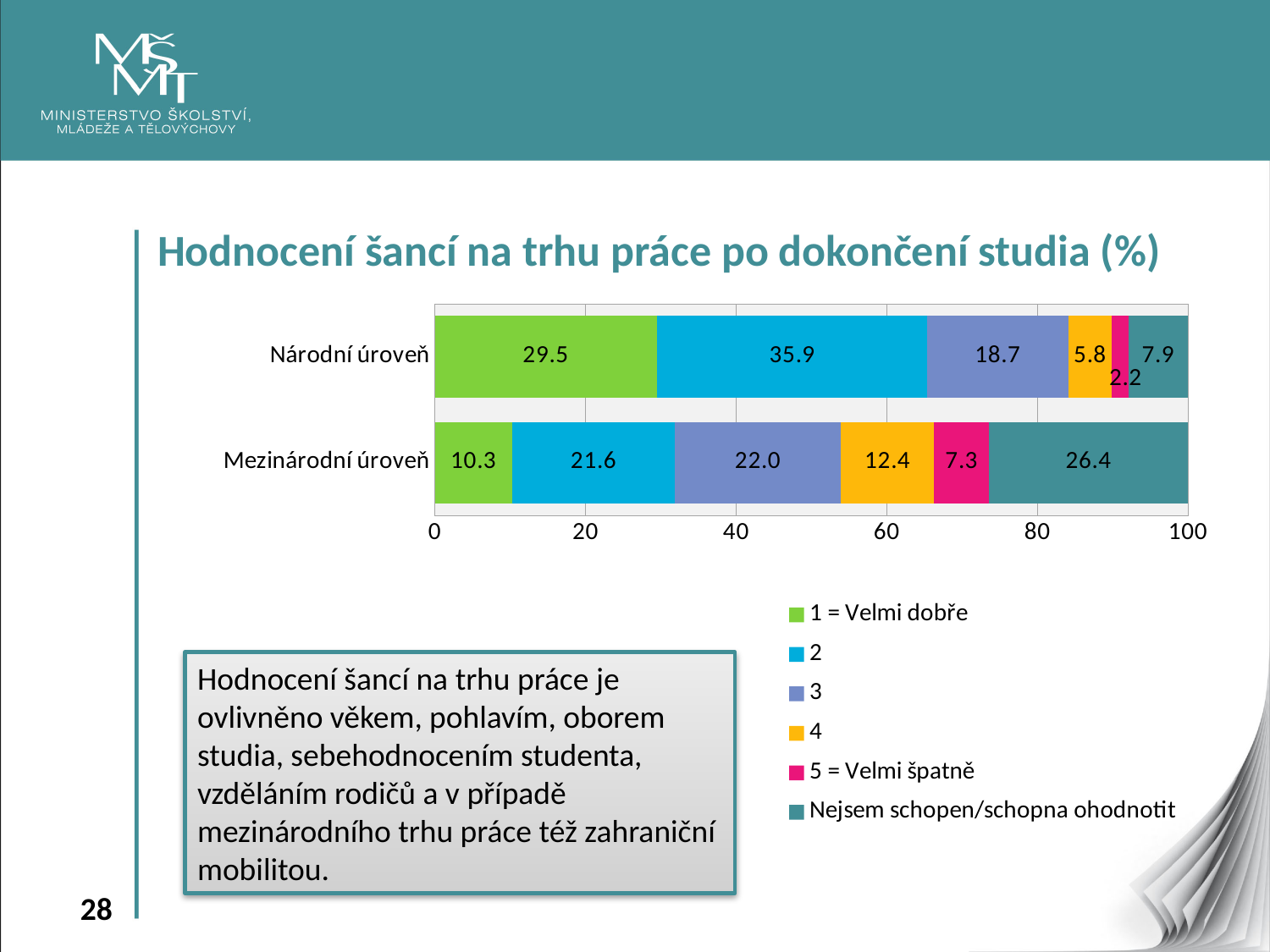

Hodnocení šancí na trhu práce po dokončení studia (%)

### Chart

| Category | 1 = Velmi dobře | 2 | 3 | 4 | 5 = Velmi špatně | Nejsem schopen/schopna ohodnotit |
|---|---|---|---|---|---|---|
| Národní úroveň | 29.5 | 35.9 | 18.7 | 5.8 | 2.2 | 7.8999999999999915 |
| Mezinárodní úroveň | 10.3 | 21.6 | 22.0 | 12.4 | 7.3 | 26.39999999999999 |
Hodnocení šancí na trhu práce je ovlivněno věkem, pohlavím, oborem studia, sebehodnocením studenta, vzděláním rodičů a v případě mezinárodního trhu práce též zahraniční mobilitou.